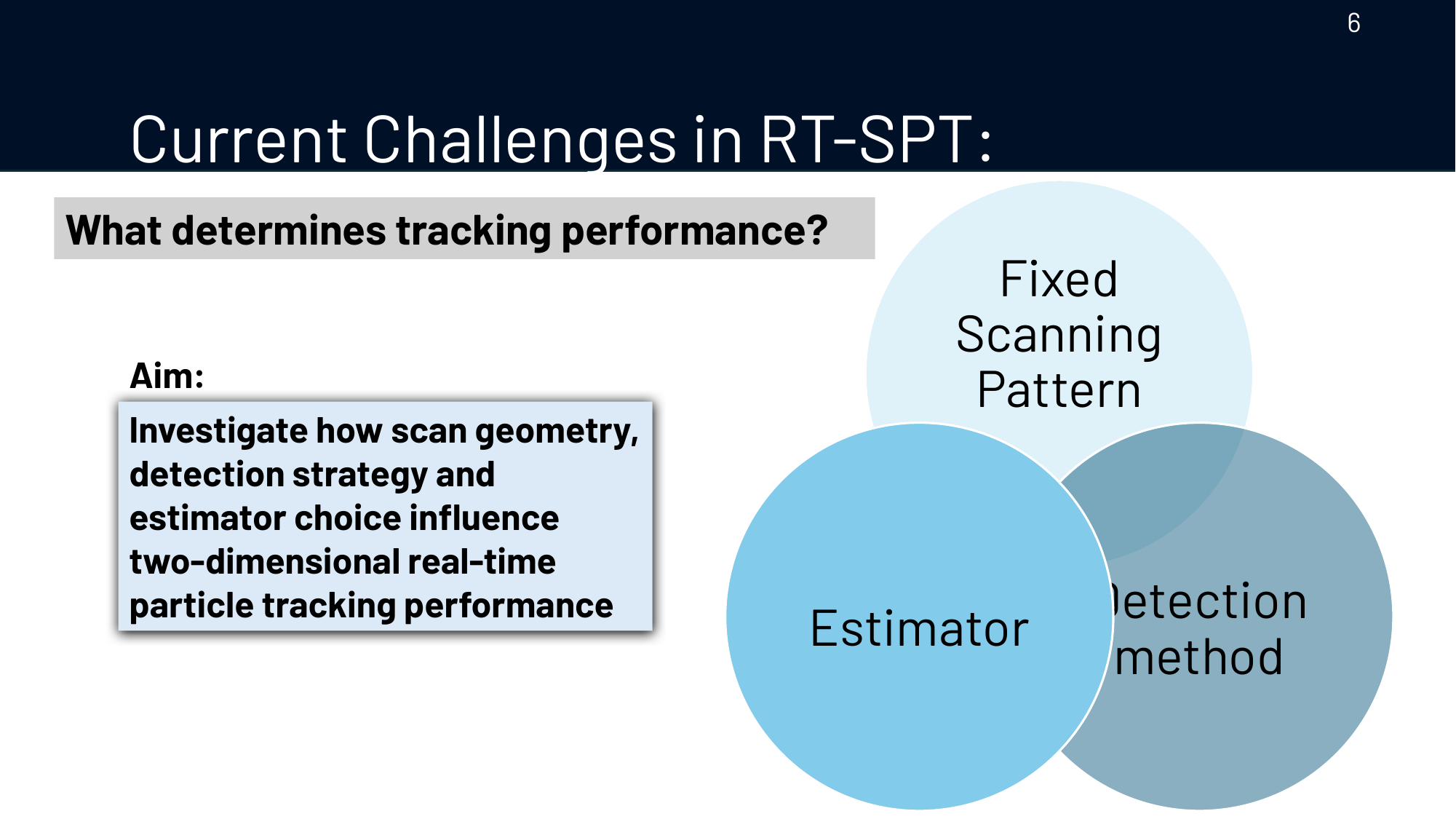

6

Current Challenges in RT-SPT:
Fixed Scanning Pattern
Detection method
Estimator
What determines tracking performance?
Aim:
Investigate how scan geometry, detection strategy and estimator choice influence two-dimensional real-time particle tracking performance